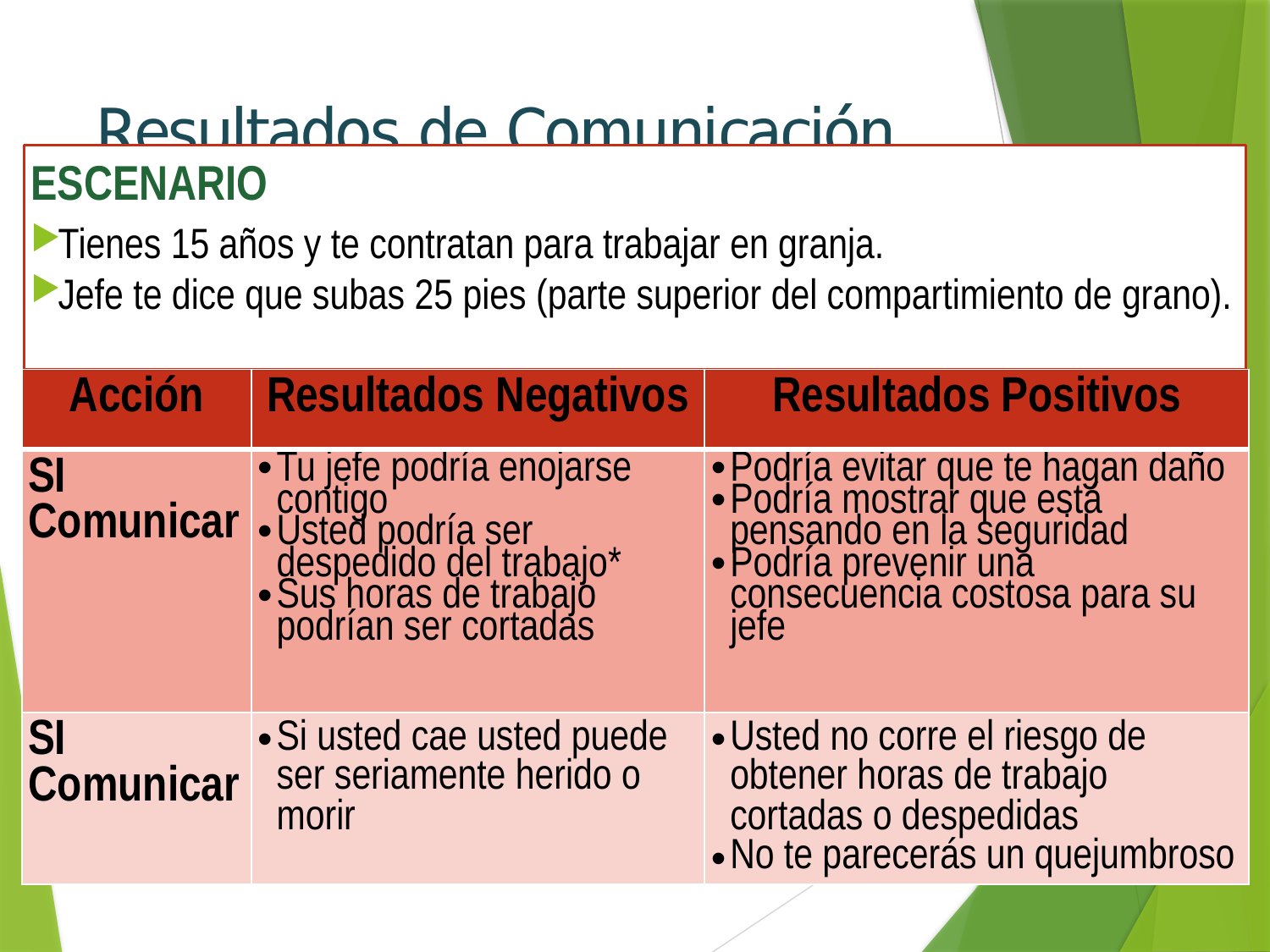

# Resultados de Comunicación
ESCENARIO
Tienes 15 años y te contratan para trabajar en granja.
Jefe te dice que subas 25 pies (parte superior del compartimiento de grano).
| Acción | Resultados Negativos | Resultados Positivos |
| --- | --- | --- |
| SI Comunicar | Tu jefe podría enojarse contigo Usted podría ser despedido del trabajo\* Sus horas de trabajo podrían ser cortadas | Podría evitar que te hagan daño Podría mostrar que está pensando en la seguridad Podría prevenir una consecuencia costosa para su jefe |
| SI Comunicar | Si usted cae usted puede ser seriamente herido o morir | Usted no corre el riesgo de obtener horas de trabajo cortadas o despedidas No te parecerás un quejumbroso |
49